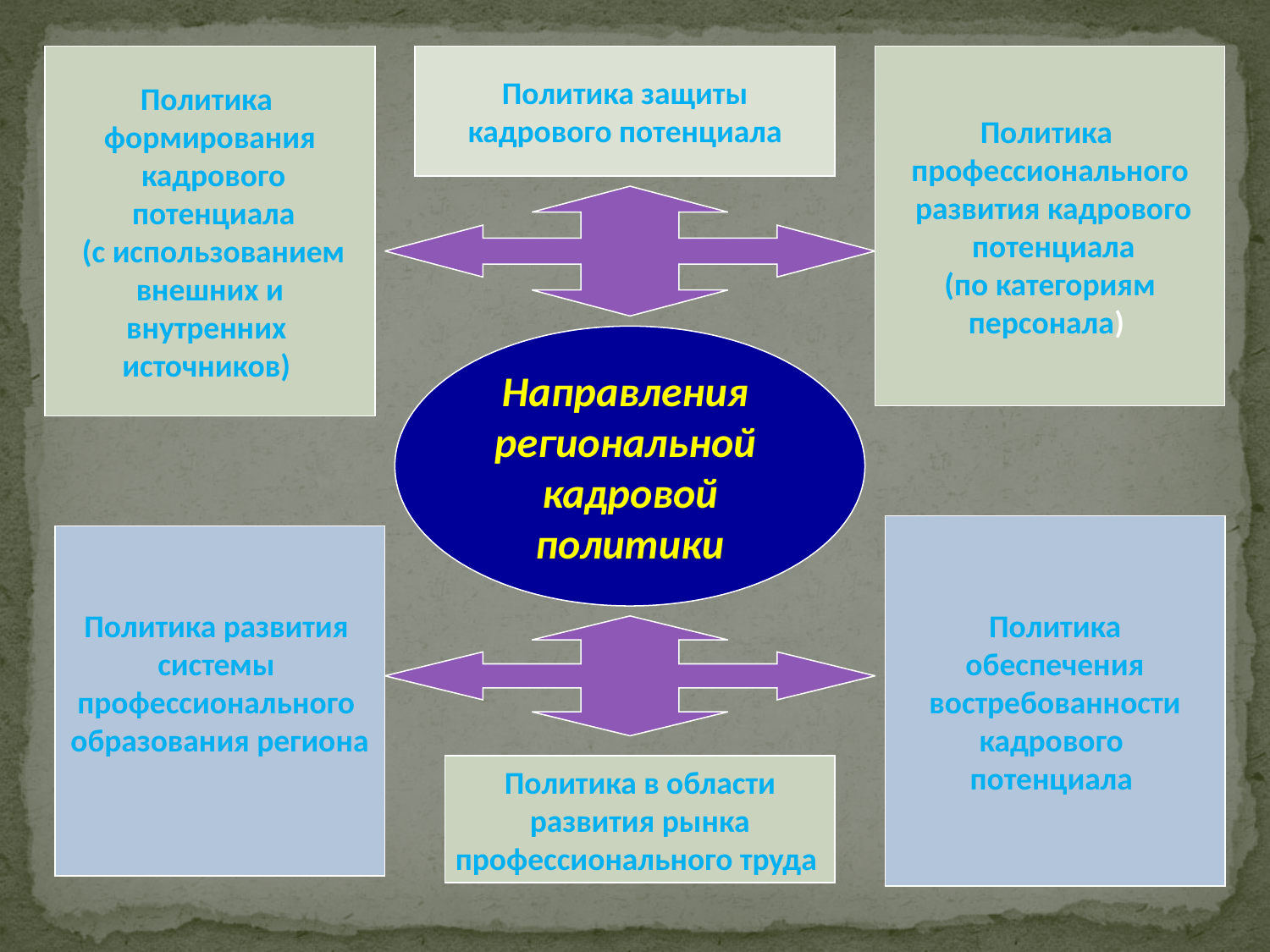

Политика
формирования
 кадрового
 потенциала
 (с использованием
 внешних и
внутренних
источников)
Политика защиты
 кадрового потенциала
Политика
профессионального
 развития кадрового
 потенциала
 (по категориям
персонала)

Направления
региональной
кадровой
политики
Политика
обеспечения
 востребованности
кадрового
потенциала
Политика развития
системы
профессионального
образования региона

Политика в области
 развития рынка
профессионального труда